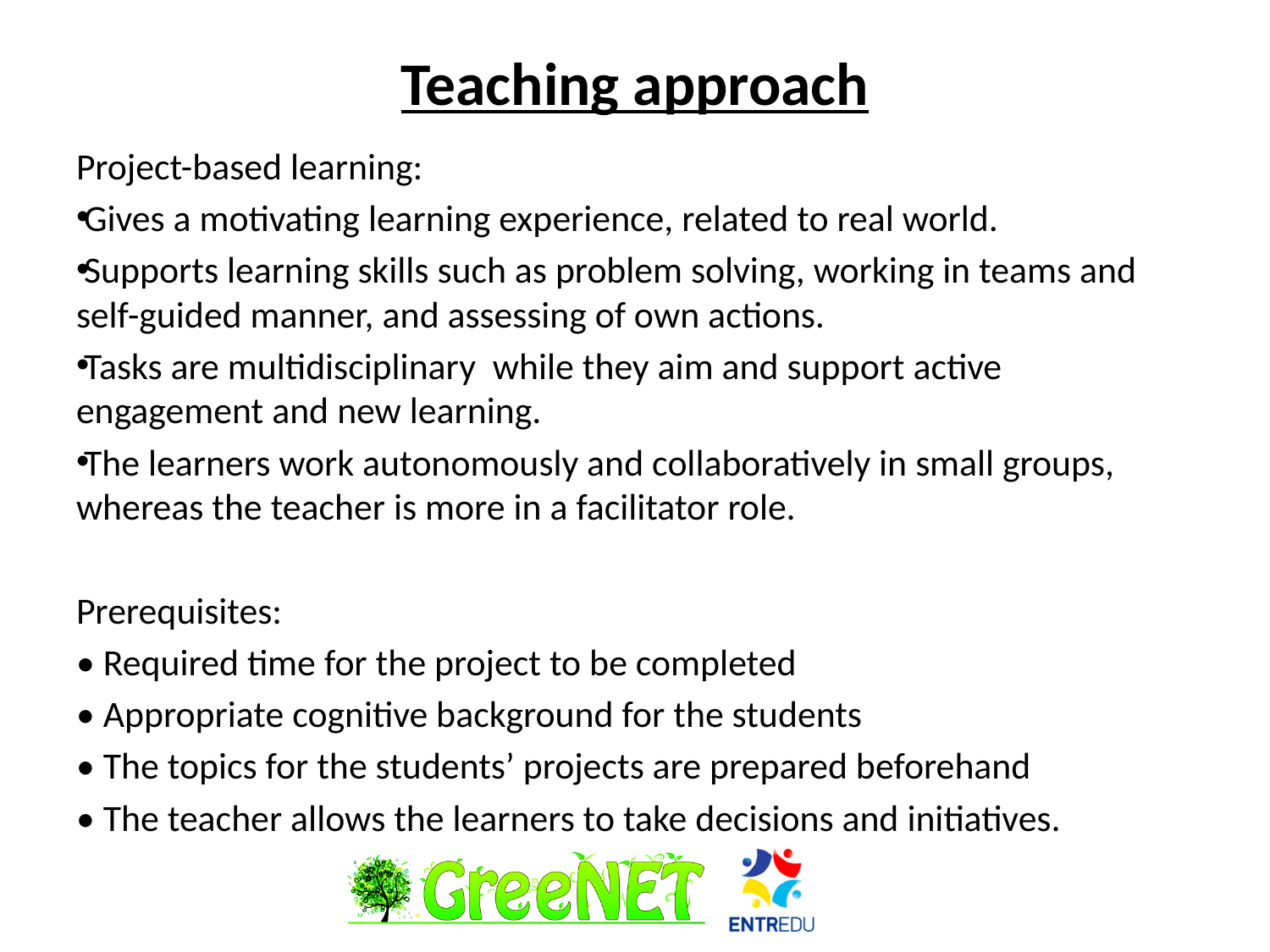

# Teaching approach
Project-based learning:
Gives a motivating learning experience, related to real world.
Supports learning skills such as problem solving, working in teams and self-guided manner, and assessing of own actions.
Tasks are multidisciplinary  while they aim and support active engagement and new learning.
The learners work autonomously and collaboratively in small groups, whereas the teacher is more in a facilitator role.

Prerequisites:
• Required time for the project to be completed
• Appropriate cognitive background for the students
• The topics for the students’ projects are prepared beforehand
• The teacher allows the learners to take decisions and initiatives.